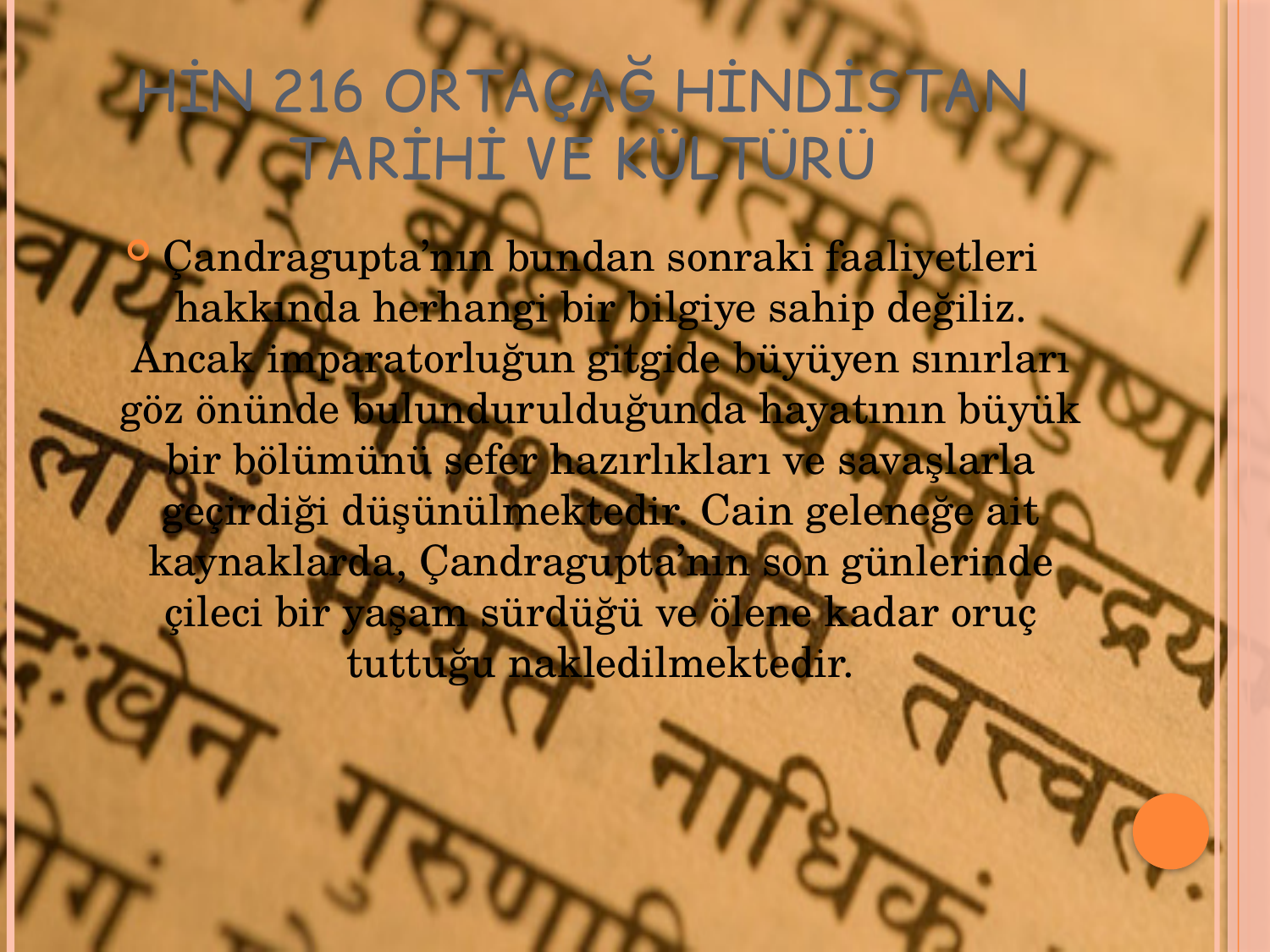

# HİN 216 ORTAÇAĞ HİNDİSTAN TARİHİ VE KÜLTÜRÜ
Çandragupta’nın bundan sonraki faaliyetleri hakkında herhangi bir bilgiye sahip değiliz. Ancak imparatorluğun gitgide büyüyen sınırları göz önünde bulundurulduğunda hayatının büyük bir bölümünü sefer hazırlıkları ve savaşlarla geçirdiği düşünülmektedir. Cain geleneğe ait kaynaklarda, Çandragupta’nın son günlerinde çileci bir yaşam sürdüğü ve ölene kadar oruç tuttuğu nakledilmektedir.